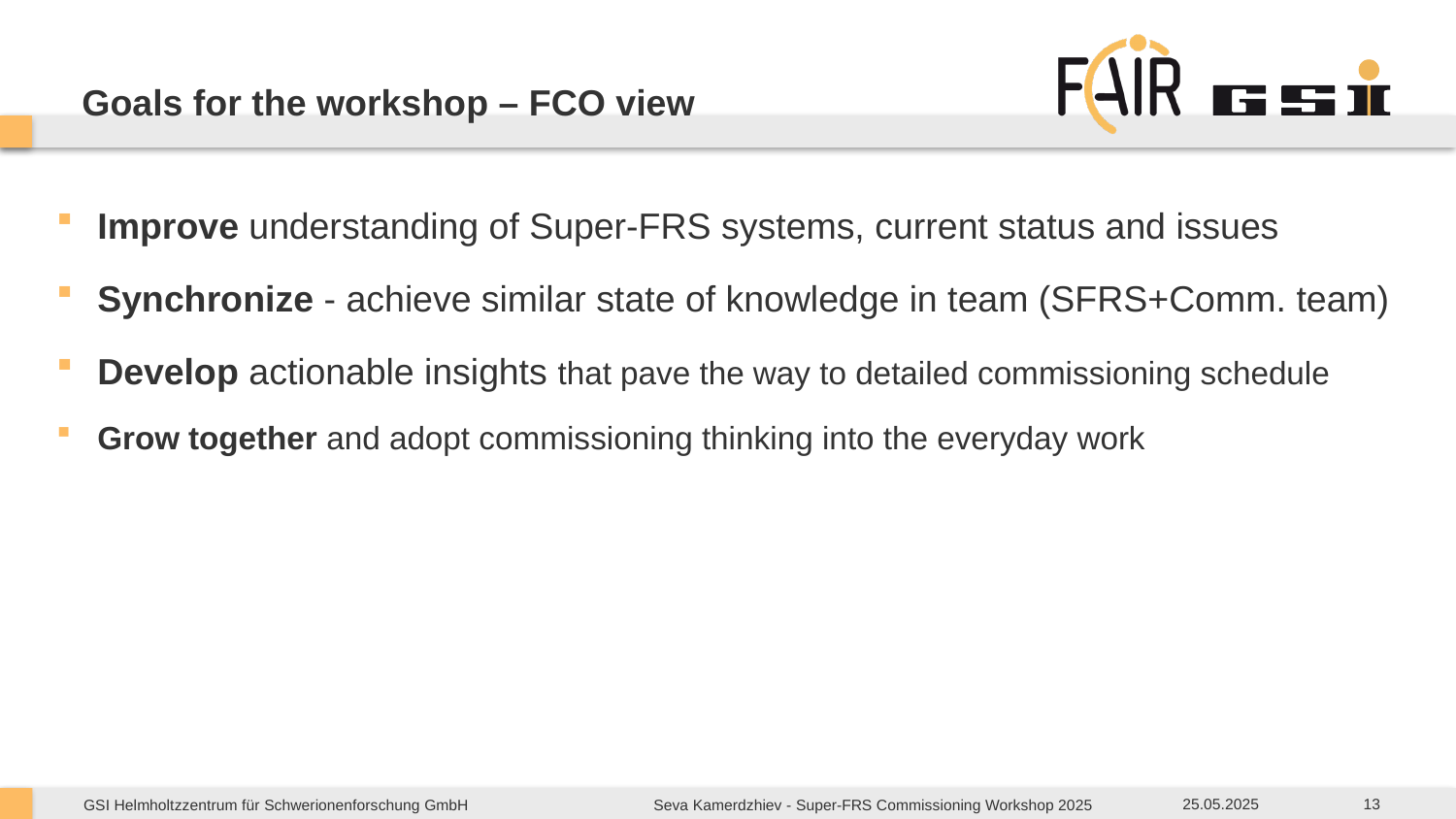

# Goals for the workshop – FCO view
Improve understanding of Super-FRS systems, current status and issues
Synchronize - achieve similar state of knowledge in team (SFRS+Comm. team)
Develop actionable insights that pave the way to detailed commissioning schedule
Grow together and adopt commissioning thinking into the everyday work

25.05.2025
13
Seva Kamerdzhiev - Super-FRS Commissioning Workshop 2025